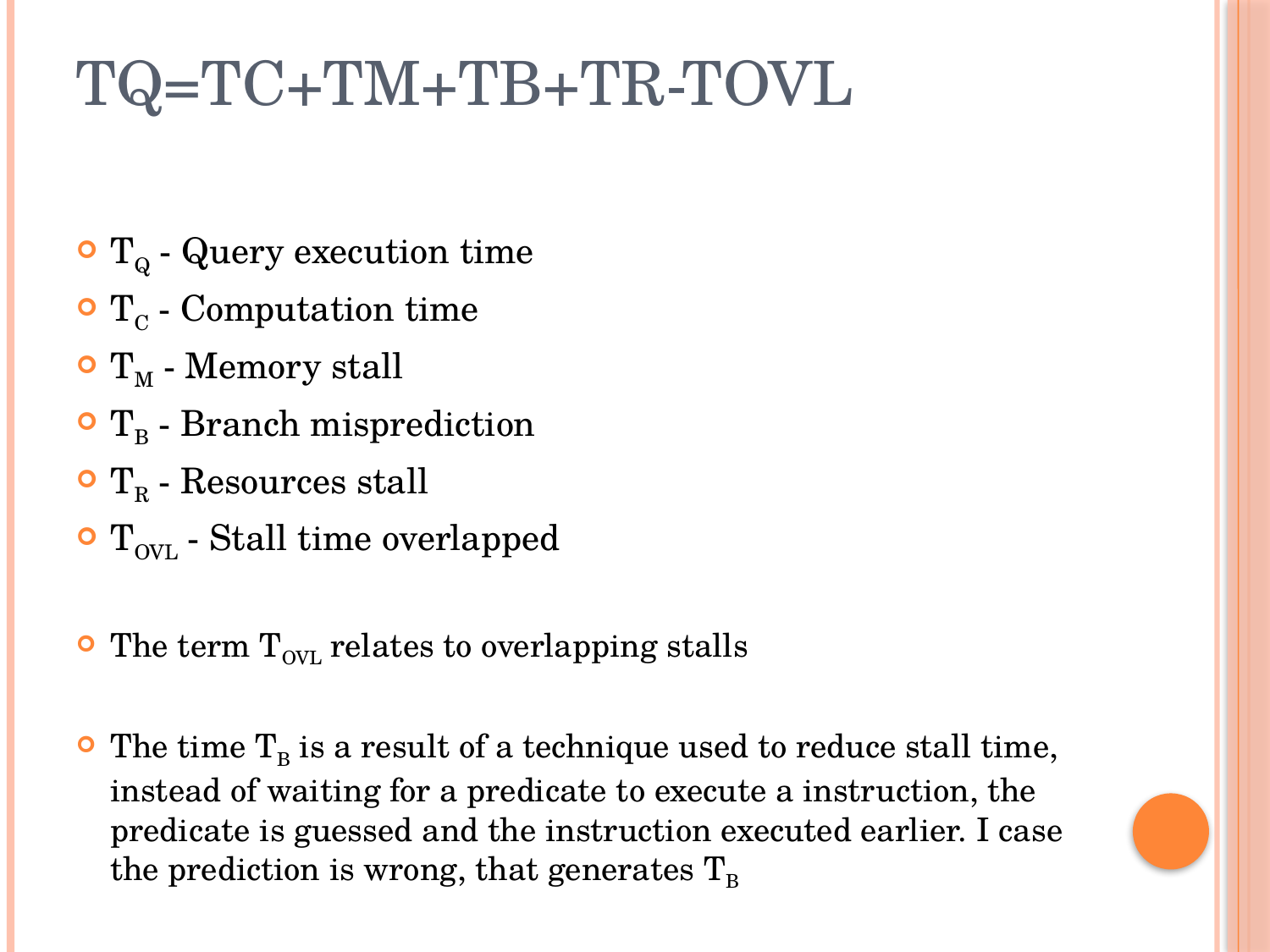

# Tq=Tc+Tm+Tb+Tr-Tovl
TQ - Query execution time
TC - Computation time
TM - Memory stall
TB - Branch misprediction
TR - Resources stall
TOVL - Stall time overlapped

The term TOVL relates to overlapping stalls

The time TB is a result of a technique used to reduce stall time, instead of waiting for a predicate to execute a instruction, the predicate is guessed and the instruction executed earlier. I case the prediction is wrong, that generates TB